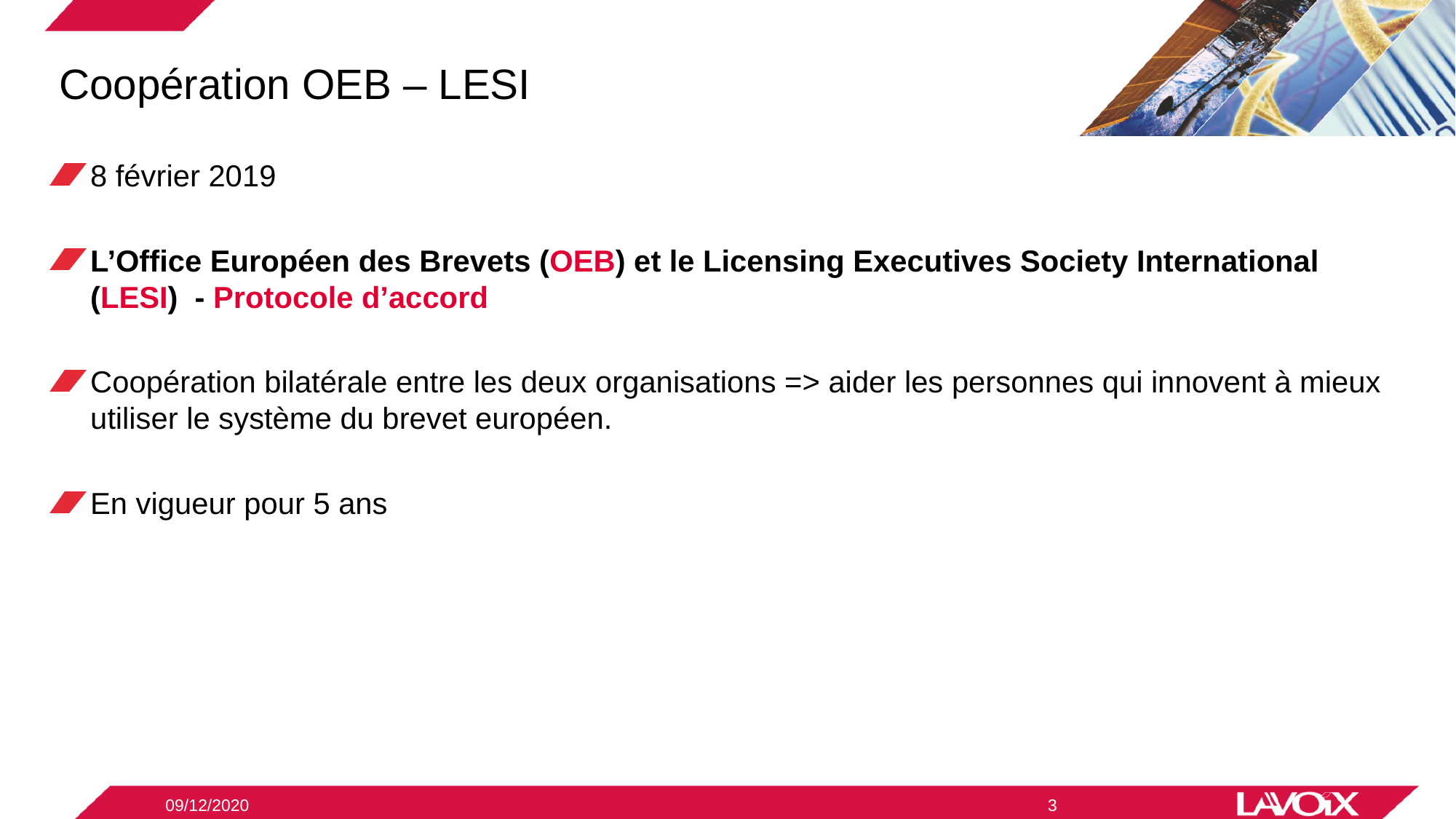

# Coopération OEB – LESI
8 février 2019

L’Office Européen des Brevets (OEB) et le Licensing Executives Society International (LESI)  - Protocole d’accord

Coopération bilatérale entre les deux organisations => aider les personnes qui innovent à mieux utiliser le système du brevet européen.

En vigueur pour 5 ans
09/12/2020

3